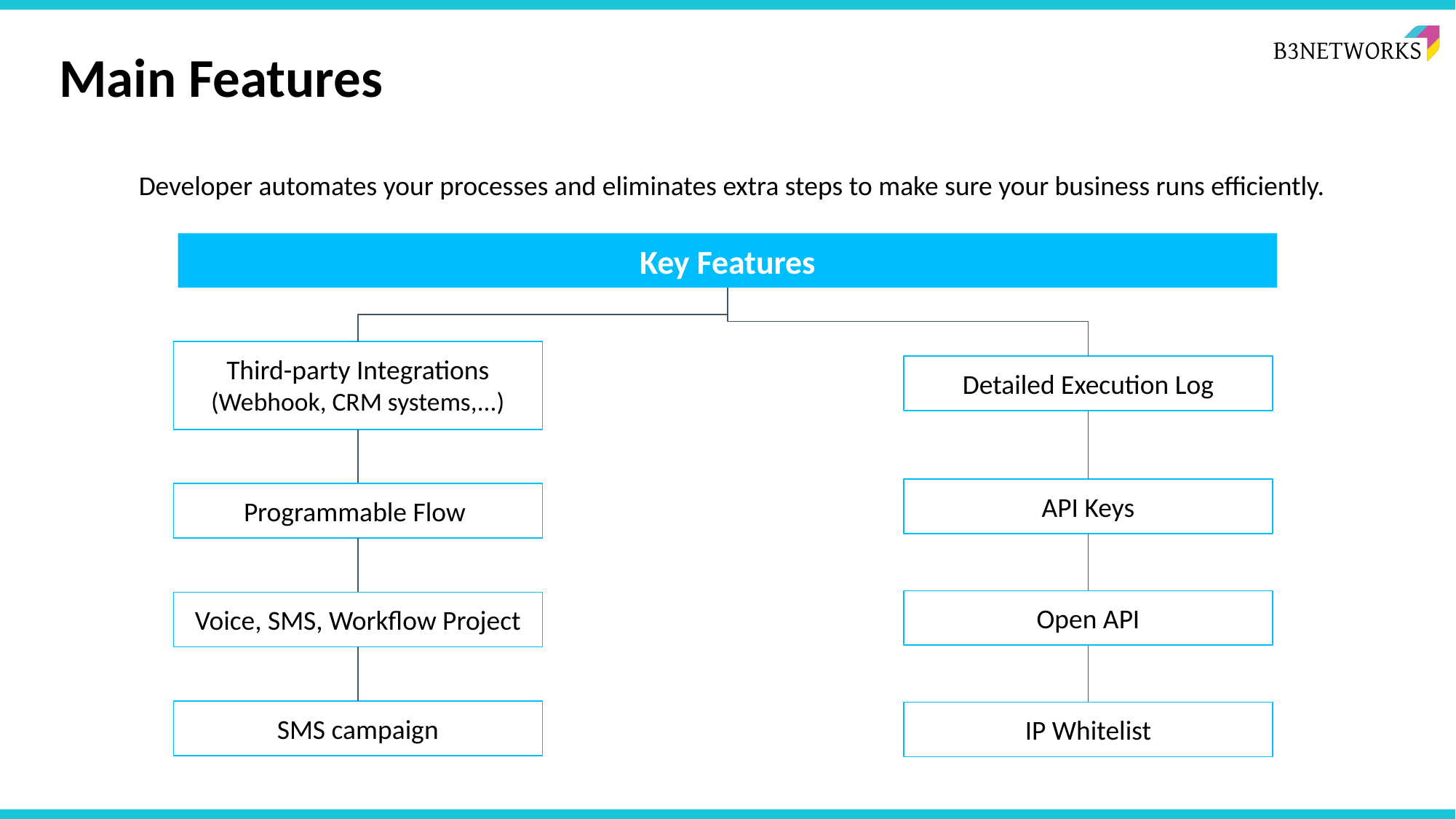

Main Features
Developer automates your processes and eliminates extra steps to make sure your business runs efficiently.
Key Features
Third-party Integrations (Webhook, CRM systems,...)
Detailed Execution Log
API Keys
Programmable Flow
Open API
Voice, SMS, Workflow Project
SMS campaign
IP Whitelist